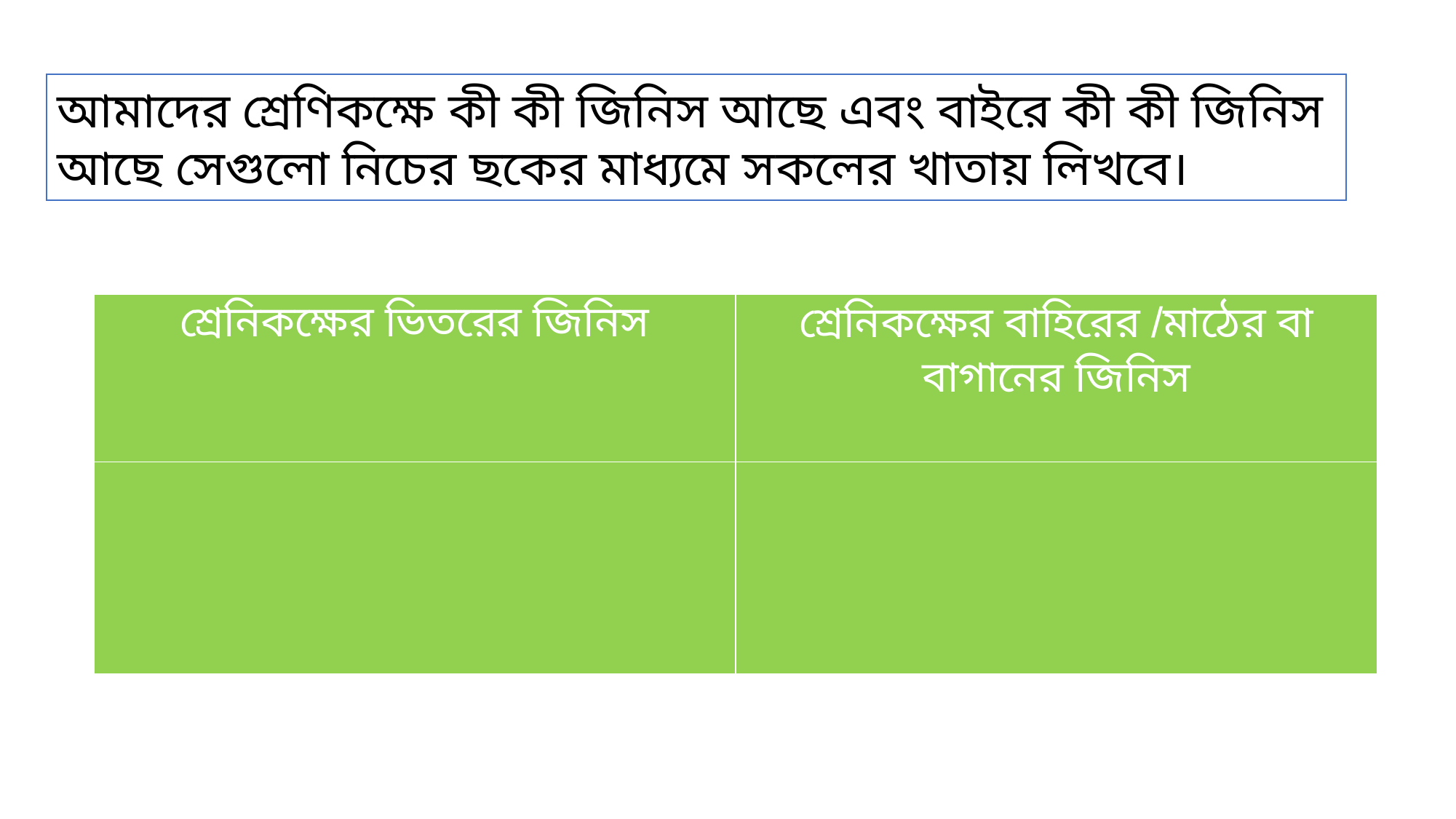

আমাদের শ্রেণিকক্ষে কী কী জিনিস আছে এবং বাইরে কী কী জিনিস
আছে সেগুলো নিচের ছকের মাধ্যমে সকলের খাতায় লিখবে।
| শ্রেনিকক্ষের ভিতরের জিনিস | শ্রেনিকক্ষের বাহিরের /মাঠের বা বাগানের জিনিস |
| --- | --- |
|  |  |